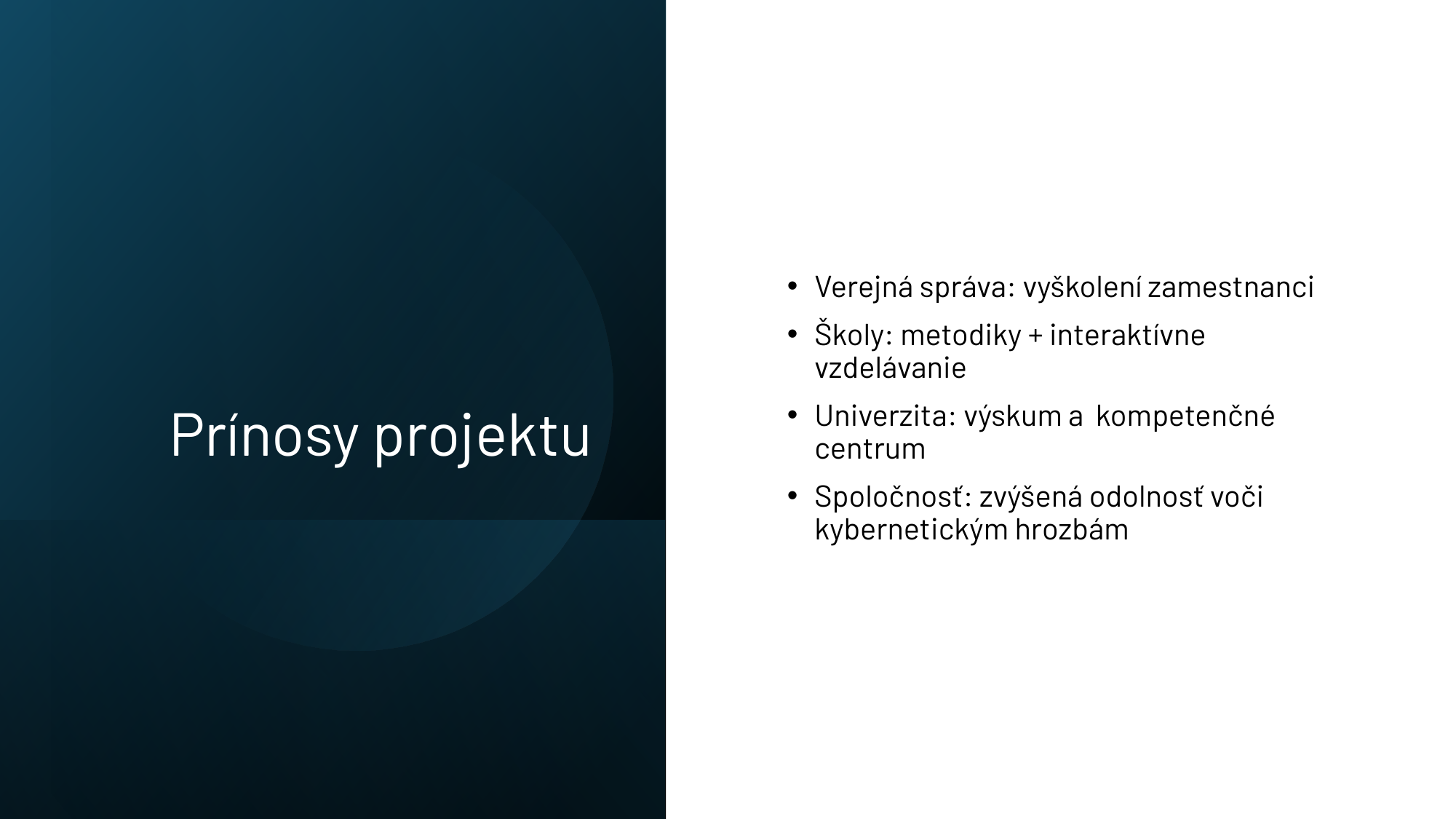

# Prínosy projektu

Verejná správa: vyškolení zamestnanci
Školy: metodiky + interaktívne vzdelávanie
Univerzita: výskum a  kompetenčné centrum
Spoločnosť: zvýšená odolnosť voči kybernetickým hrozbám